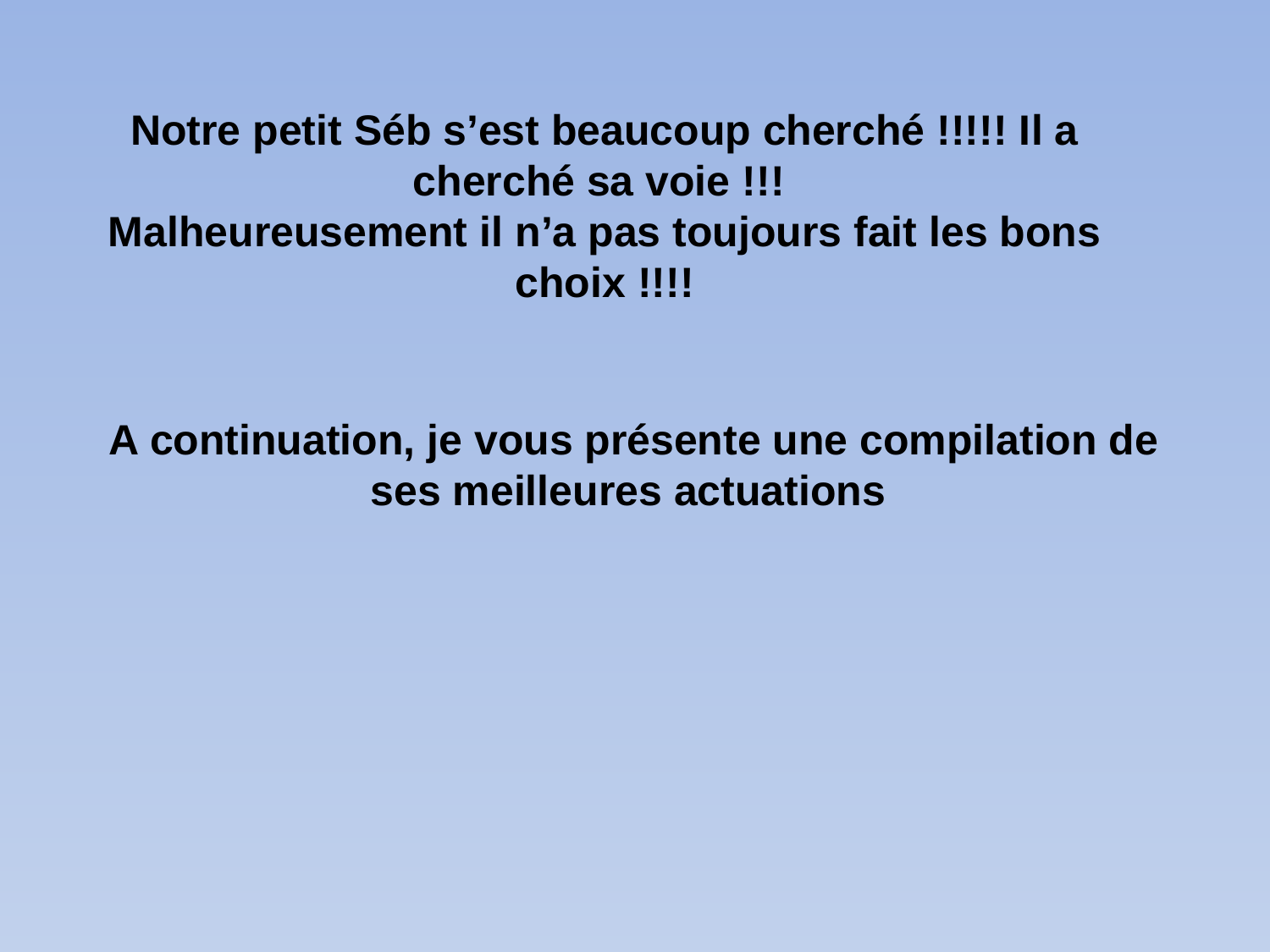

Notre petit Séb s’est beaucoup cherché !!!!! Il a cherché sa voie !!!
Malheureusement il n’a pas toujours fait les bons choix !!!!
A continuation, je vous présente une compilation de ses meilleures actuations